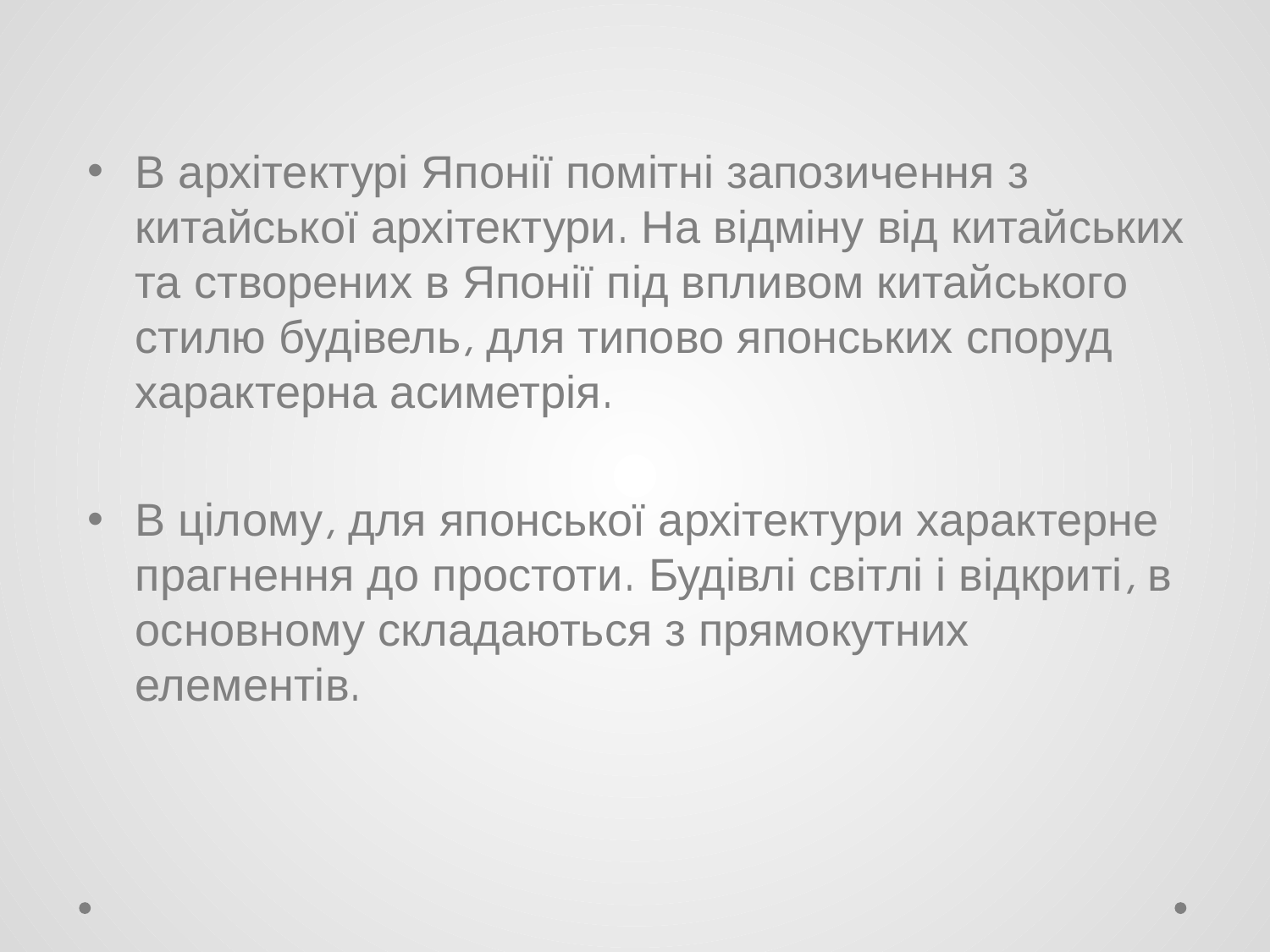

В архітектурі Японії помітні запозичення з китайської архітектури. На відміну від китайських та створених в Японії під впливом китайського стилю будівель, для типово японських споруд характерна асиметрія.

В цілому, для японської архітектури характерне прагнення до простоти. Будівлі світлі і відкриті, в основному складаються з прямокутних елементів.